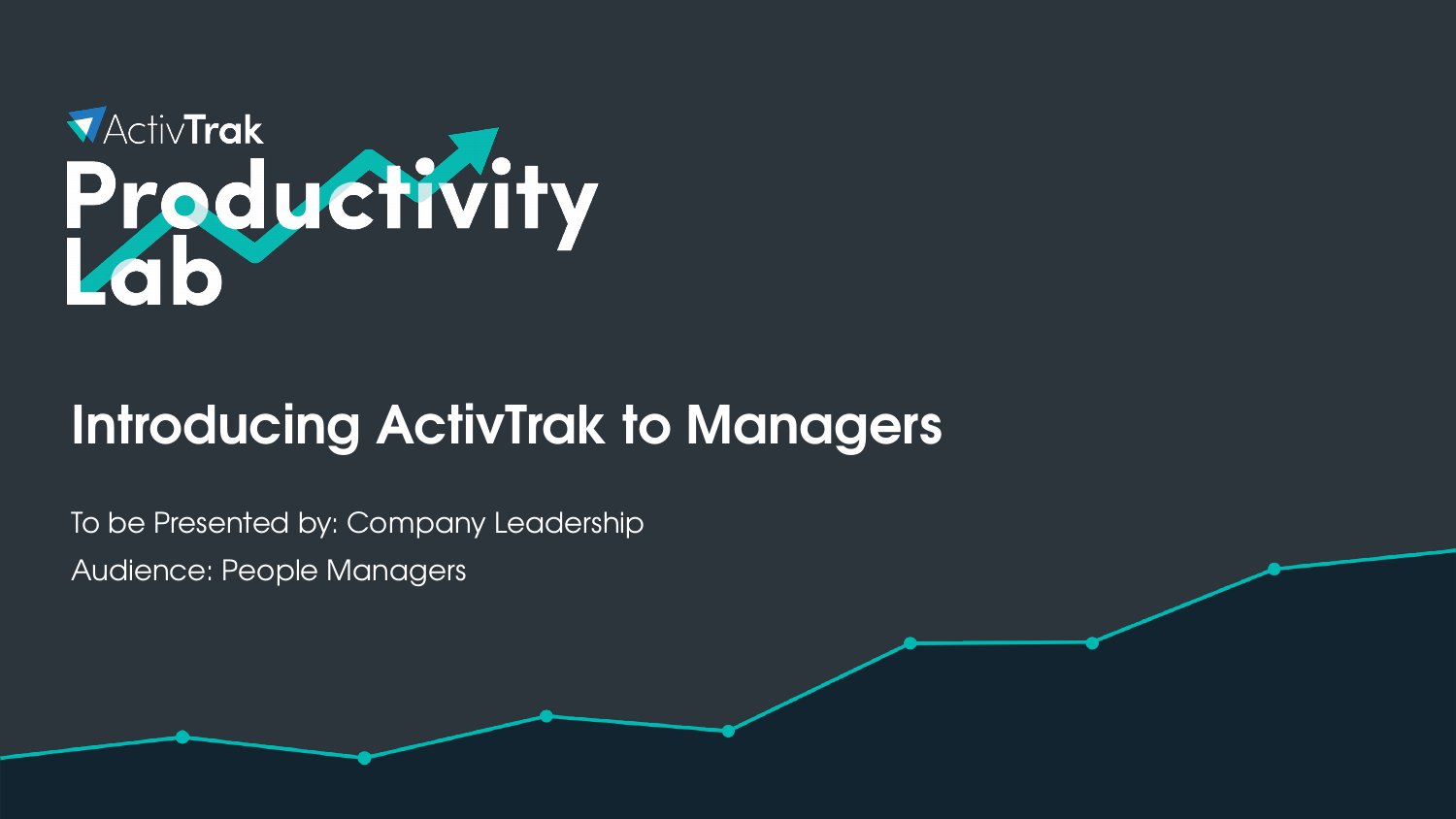

# Introducing ActivTrak to Managers
To be Presented by: Company Leadership
Audience: People Managers